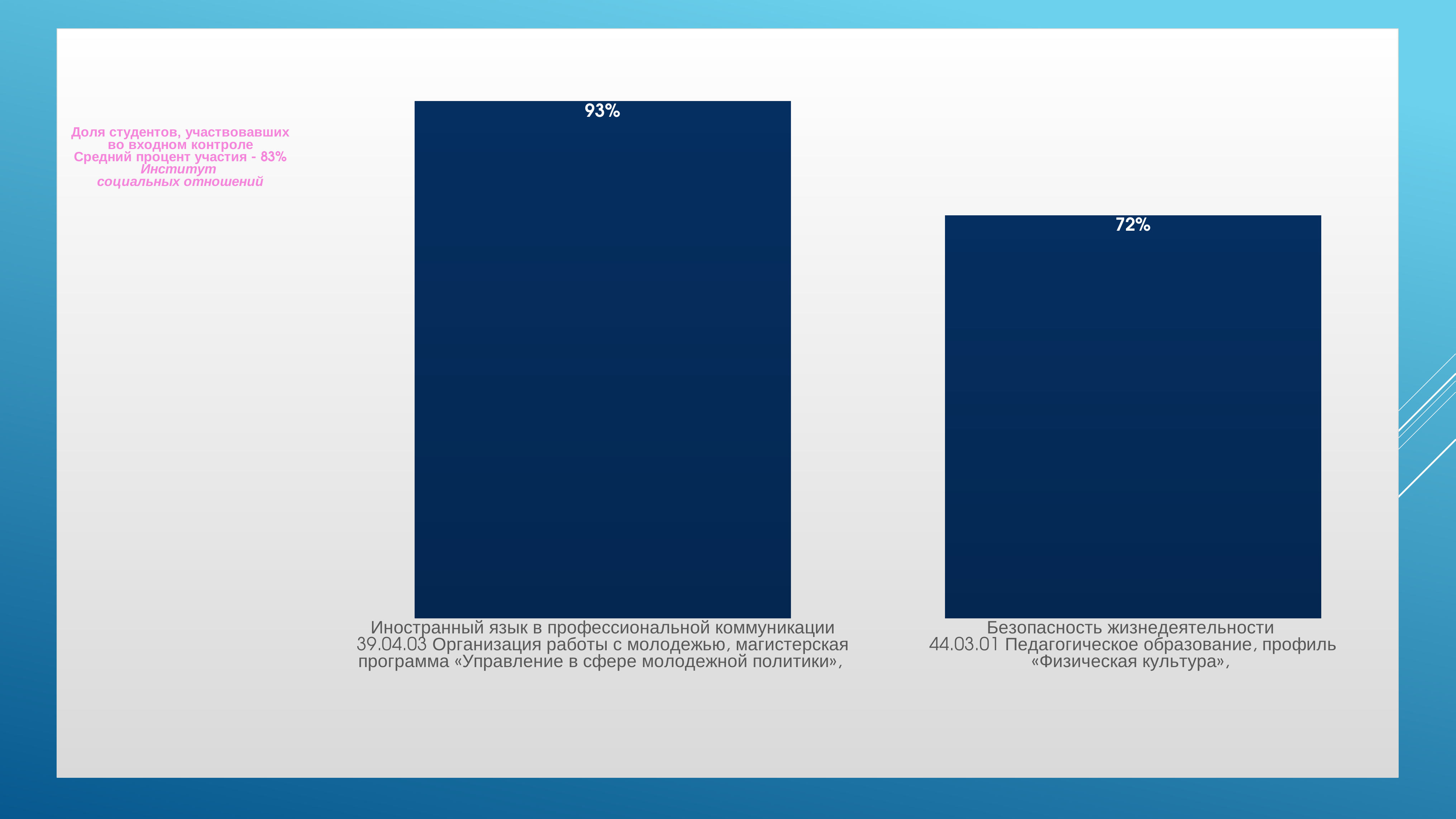

### Chart

| Category |  |
|---|---|
| Иностранный язык в профессиональной коммуникации | 0.929 |
| Безопасность жизнедеятельности  | 0.724 |